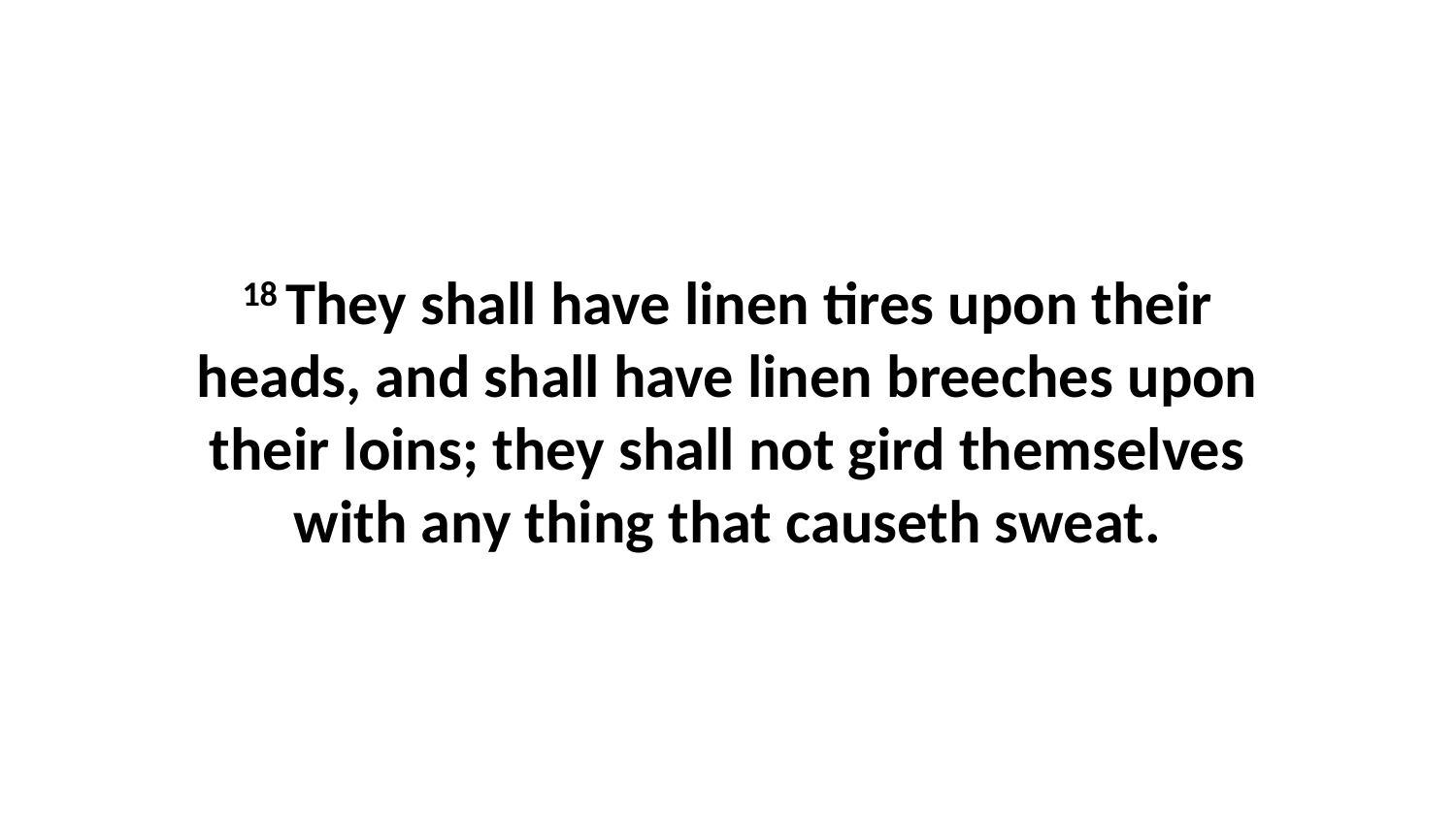

18 They shall have linen tires upon their heads, and shall have linen breeches upon their loins; they shall not gird themselves with any thing that causeth sweat.